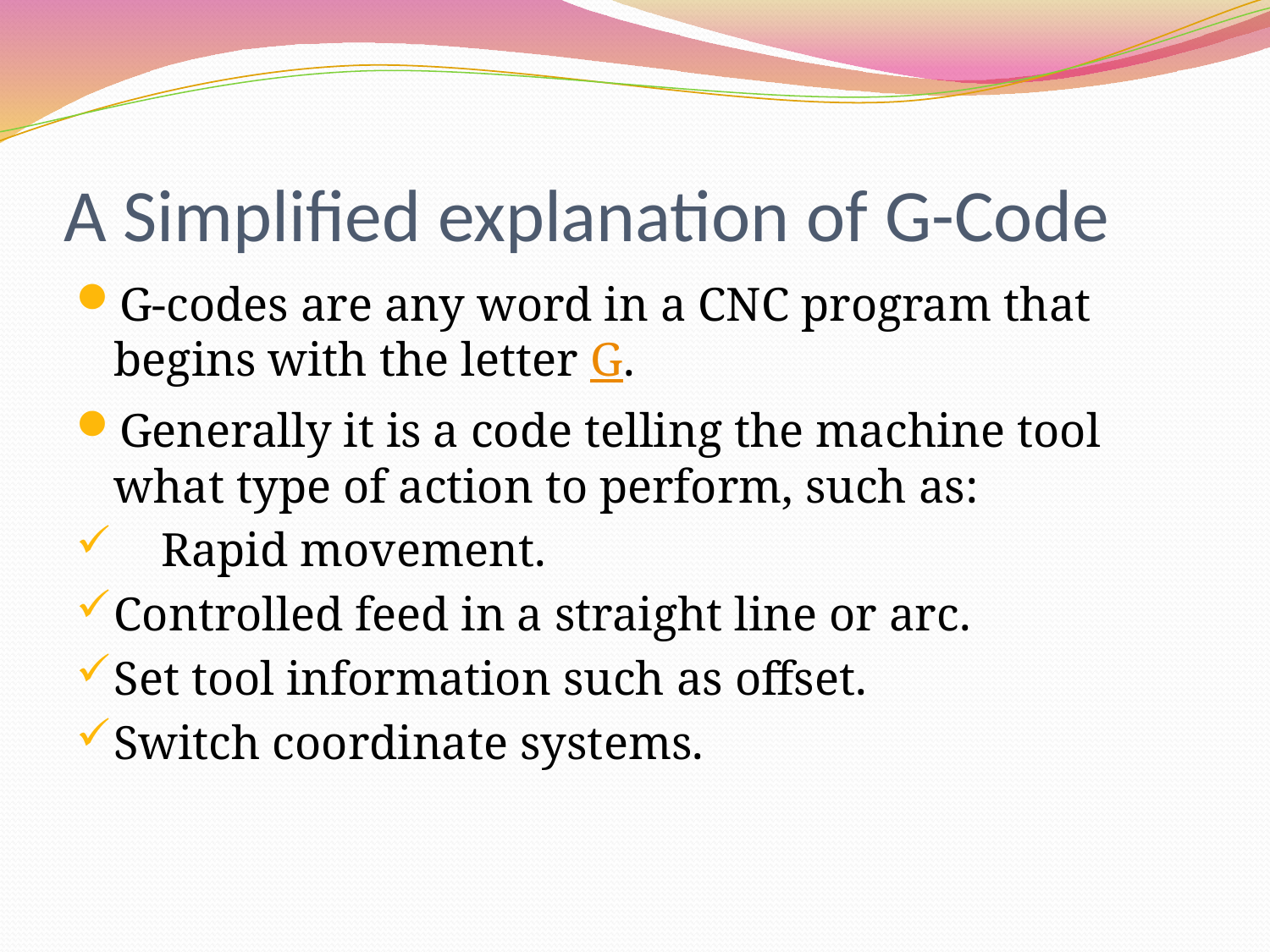

# A Simplified explanation of G-Code
G-codes are any word in a CNC program that begins with the letter G.
Generally it is a code telling the machine tool what type of action to perform, such as:
    Rapid movement.
Controlled feed in a straight line or arc.
Set tool information such as offset.
Switch coordinate systems.